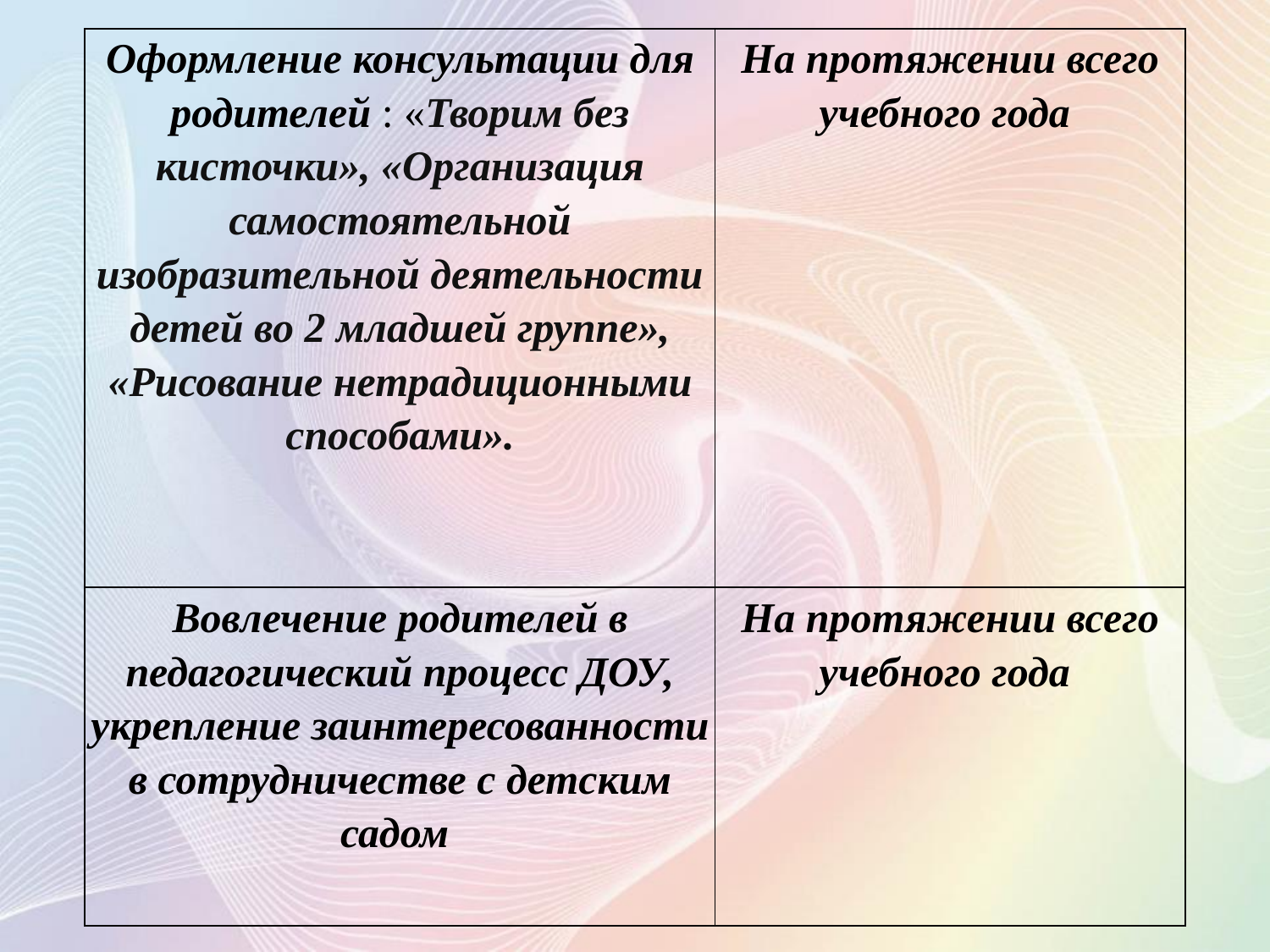

| Оформление консультации для родителей : «Творим без кисточки», «Организация самостоятельной изобразительной деятельности детей во 2 младшей группе», «Рисование нетрадиционными способами». | На протяжении всего учебного года |
| --- | --- |
| Вовлечение родителей в педагогический процесс ДОУ, укрепление заинтересованности в сотрудничестве с детским садом | На протяжении всего учебного года |
#